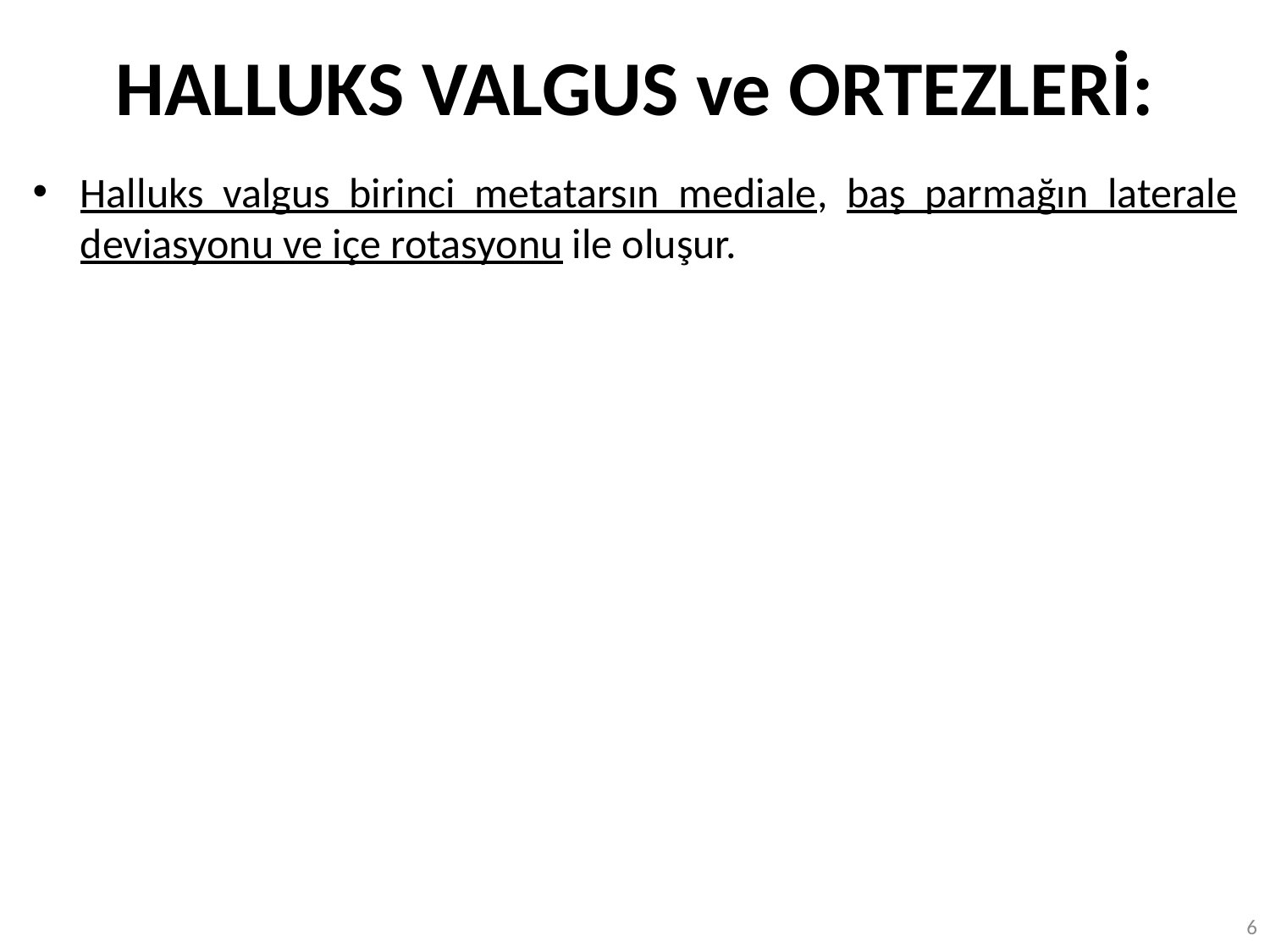

# HALLUKS VALGUS ve ORTEZLERİ:
Halluks valgus birinci metatarsın mediale, baş parmağın laterale deviasyonu ve içe rotasyonu ile oluşur.
6